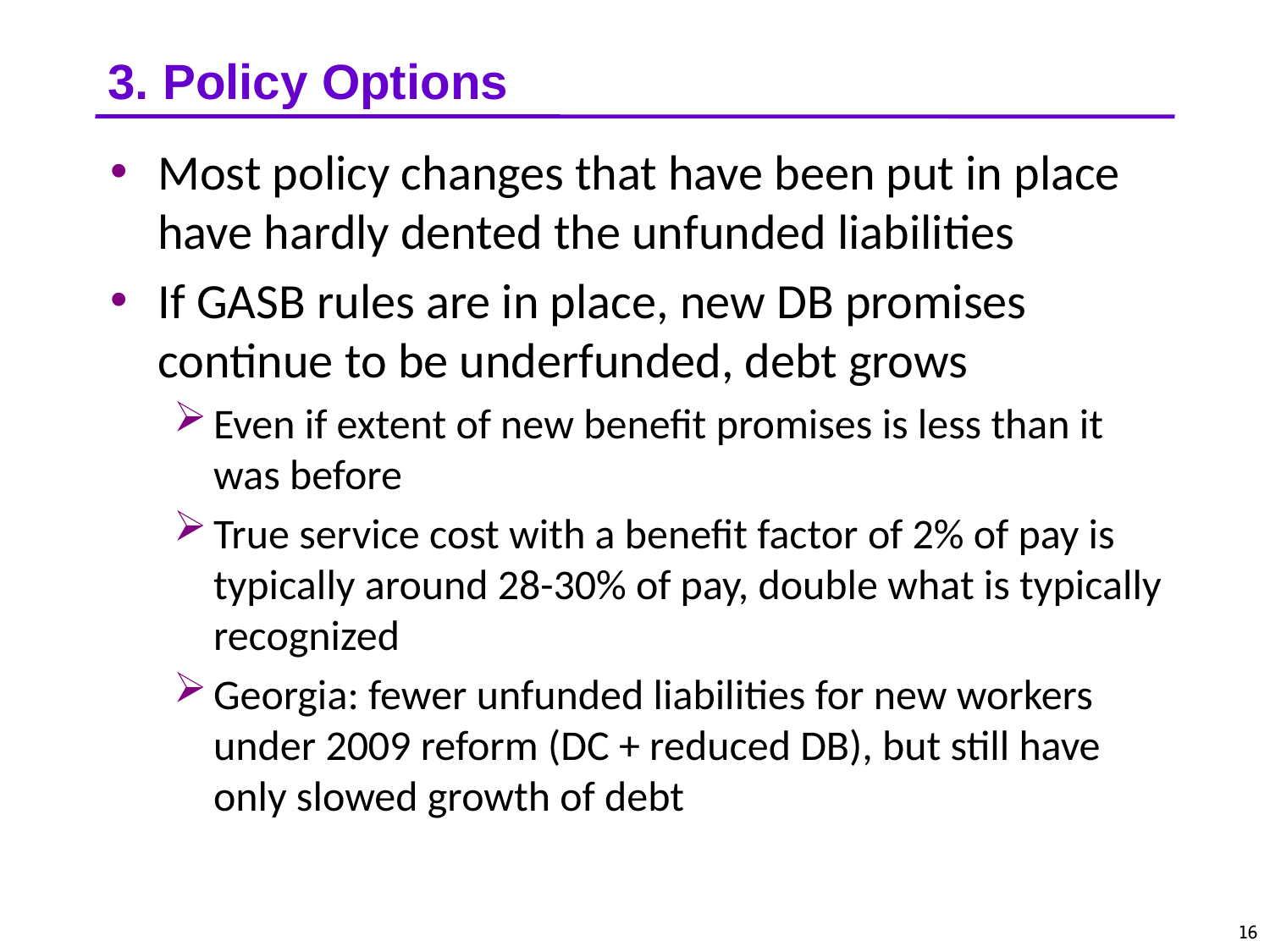

# 3. Policy Options
Most policy changes that have been put in place have hardly dented the unfunded liabilities
If GASB rules are in place, new DB promises continue to be underfunded, debt grows
Even if extent of new benefit promises is less than it was before
True service cost with a benefit factor of 2% of pay is typically around 28-30% of pay, double what is typically recognized
Georgia: fewer unfunded liabilities for new workers under 2009 reform (DC + reduced DB), but still have only slowed growth of debt
16